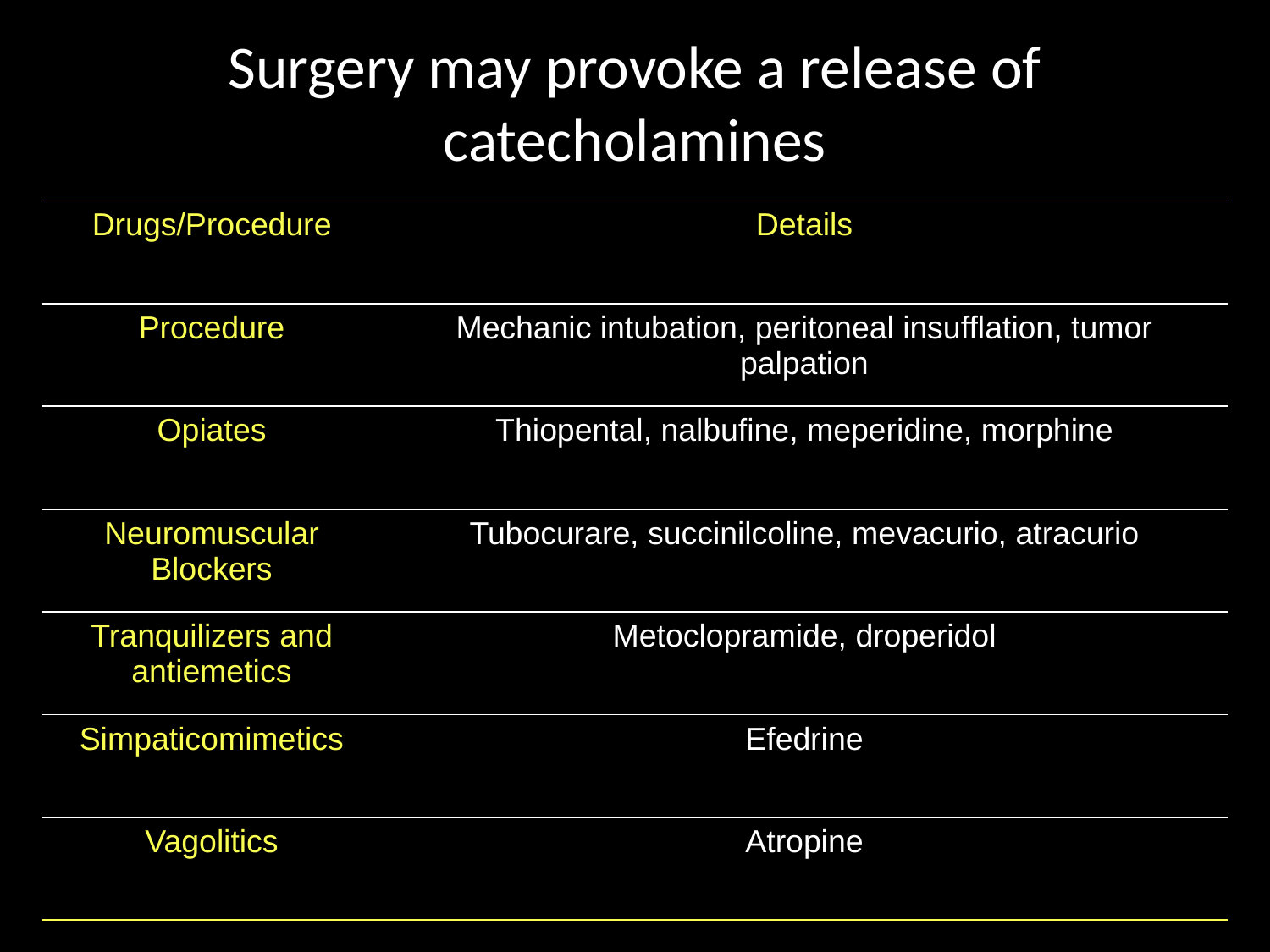

# Surgery may provoke a release of catecholamines
| Drugs/Procedure | Details |
| --- | --- |
| Procedure | Mechanic intubation, peritoneal insufflation, tumor palpation |
| Opiates | Thiopental, nalbufine, meperidine, morphine |
| Neuromuscular Blockers | Tubocurare, succinilcoline, mevacurio, atracurio |
| Tranquilizers and antiemetics | Metoclopramide, droperidol |
| Simpaticomimetics | Efedrine |
| Vagolitics | Atropine |